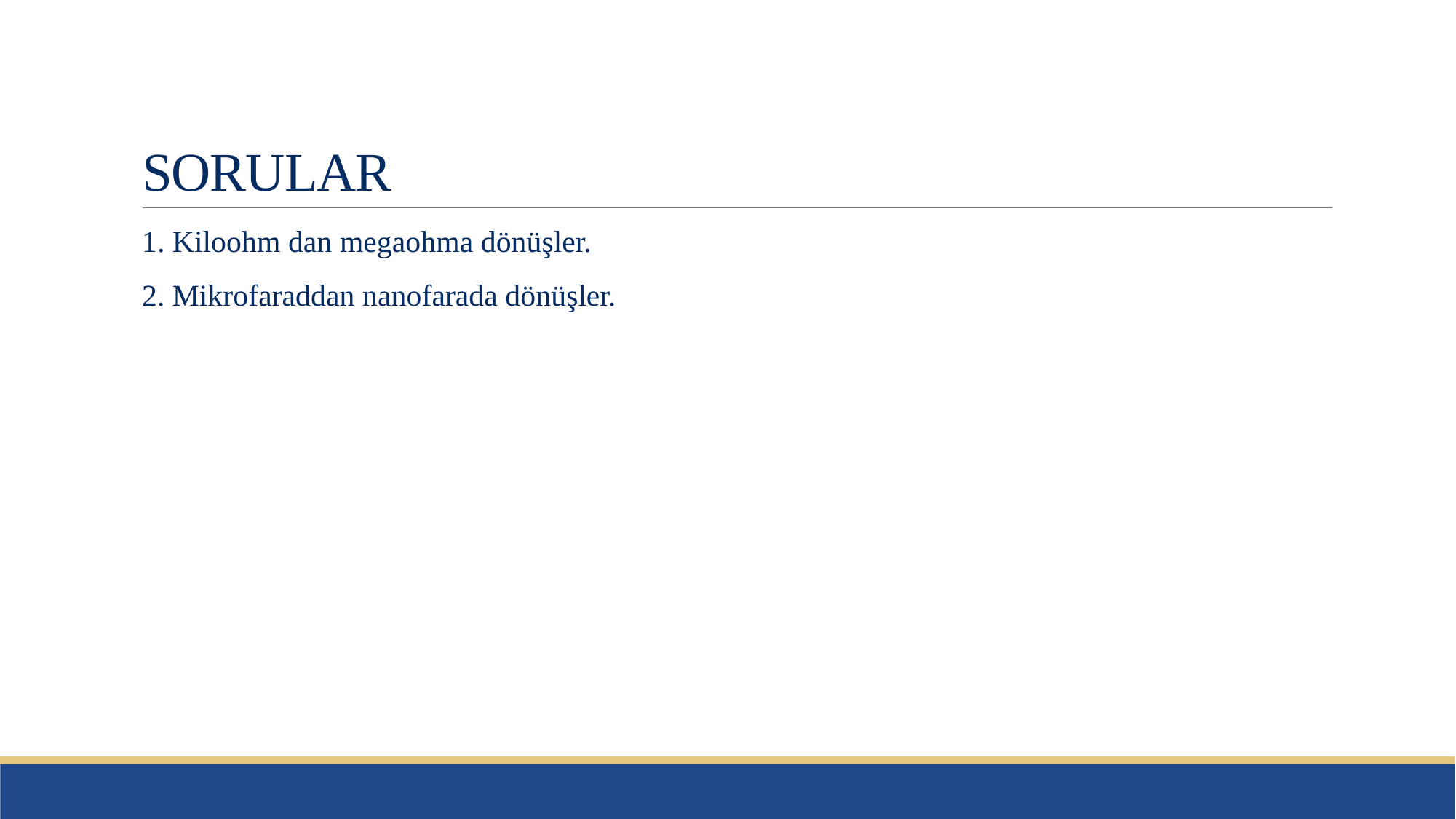

# SORULAR
1. Kiloohm dan megaohma dönüşler.
2. Mikrofaraddan nanofarada dönüşler.